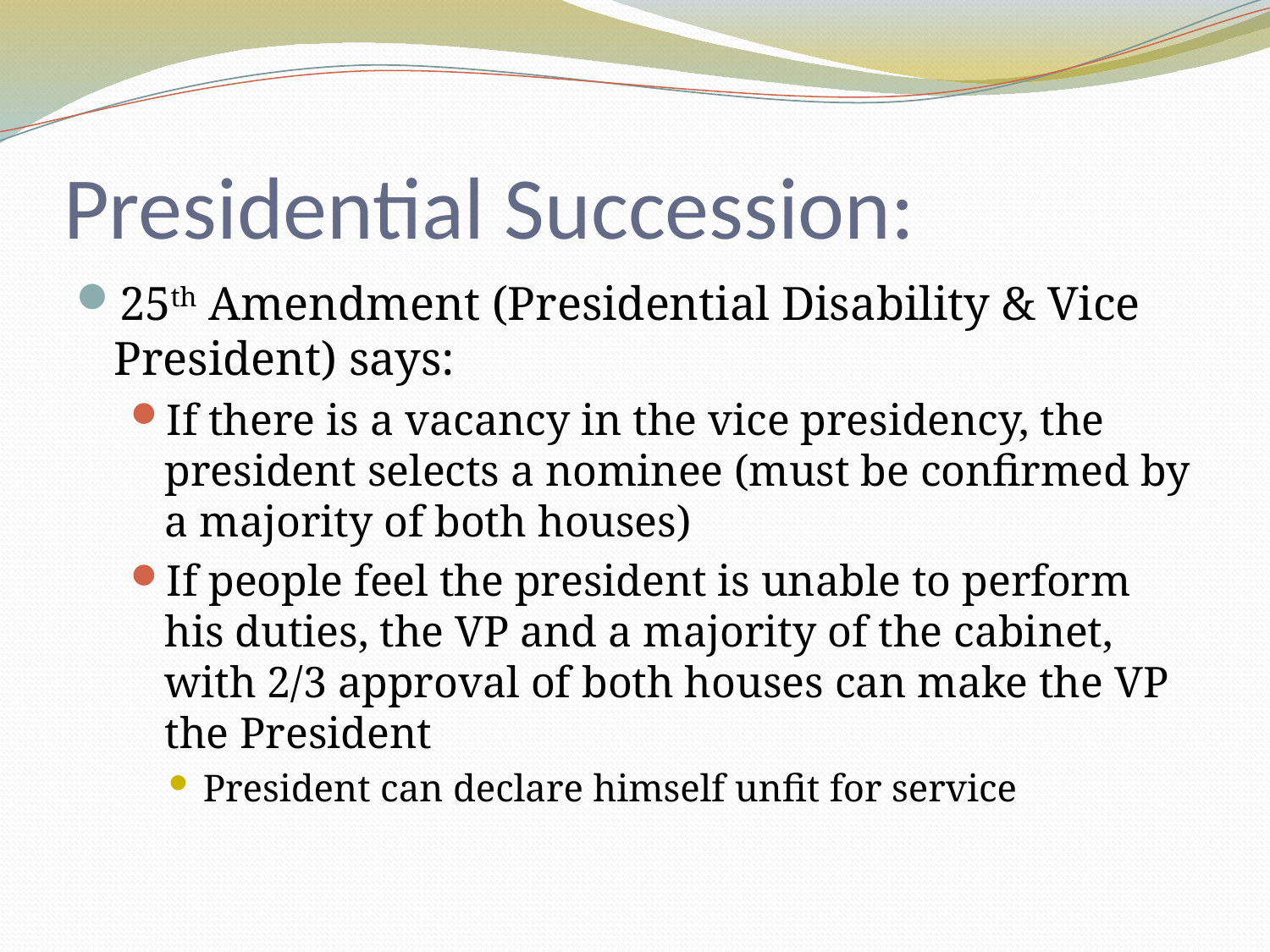

# Presidential Succession:
25th Amendment (Presidential Disability & Vice President) says:
If there is a vacancy in the vice presidency, the president selects a nominee (must be confirmed by a majority of both houses)
If people feel the president is unable to perform his duties, the VP and a majority of the cabinet, with 2/3 approval of both houses can make the VP the President
President can declare himself unfit for service